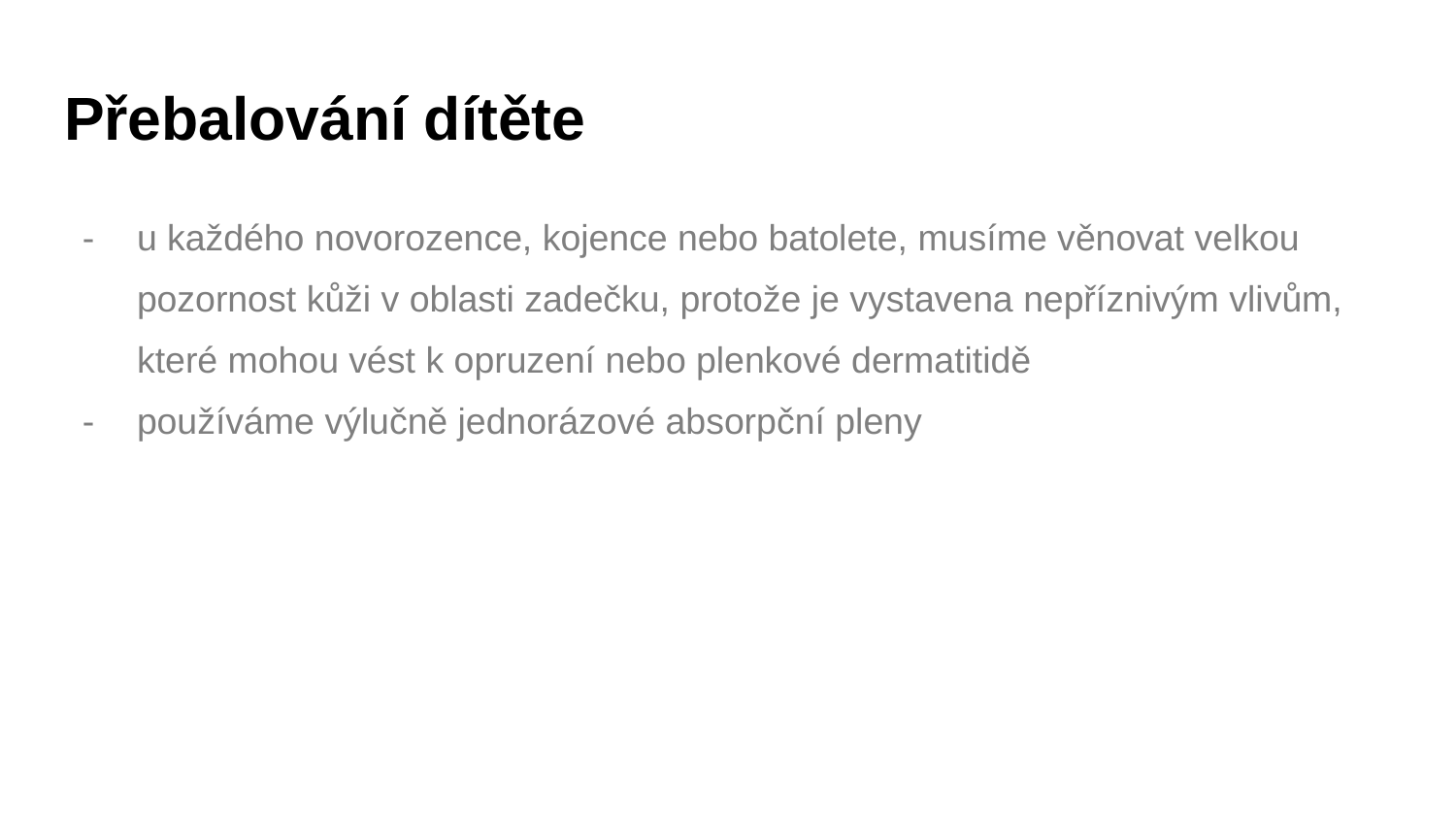

# Přebalování dítěte
u každého novorozence, kojence nebo batolete, musíme věnovat velkou pozornost kůži v oblasti zadečku, protože je vystavena nepříznivým vlivům, které mohou vést k opruzení nebo plenkové dermatitidě
používáme výlučně jednorázové absorpční pleny